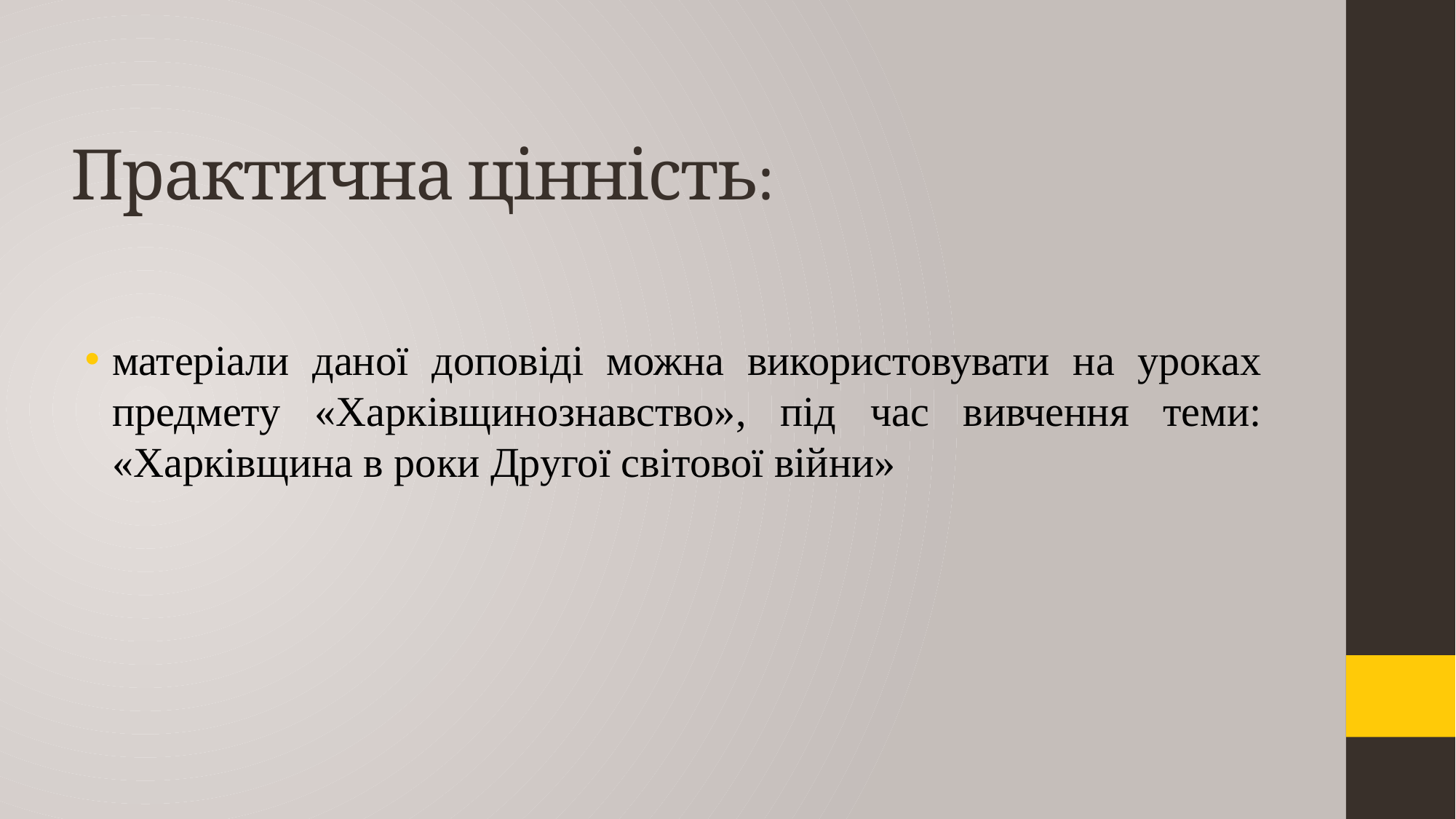

# Практична цінність:
матеріали даної доповіді можна використовувати на уроках предмету «Харківщинознавство», під час вивчення теми: «Харківщина в роки Другої світової війни»